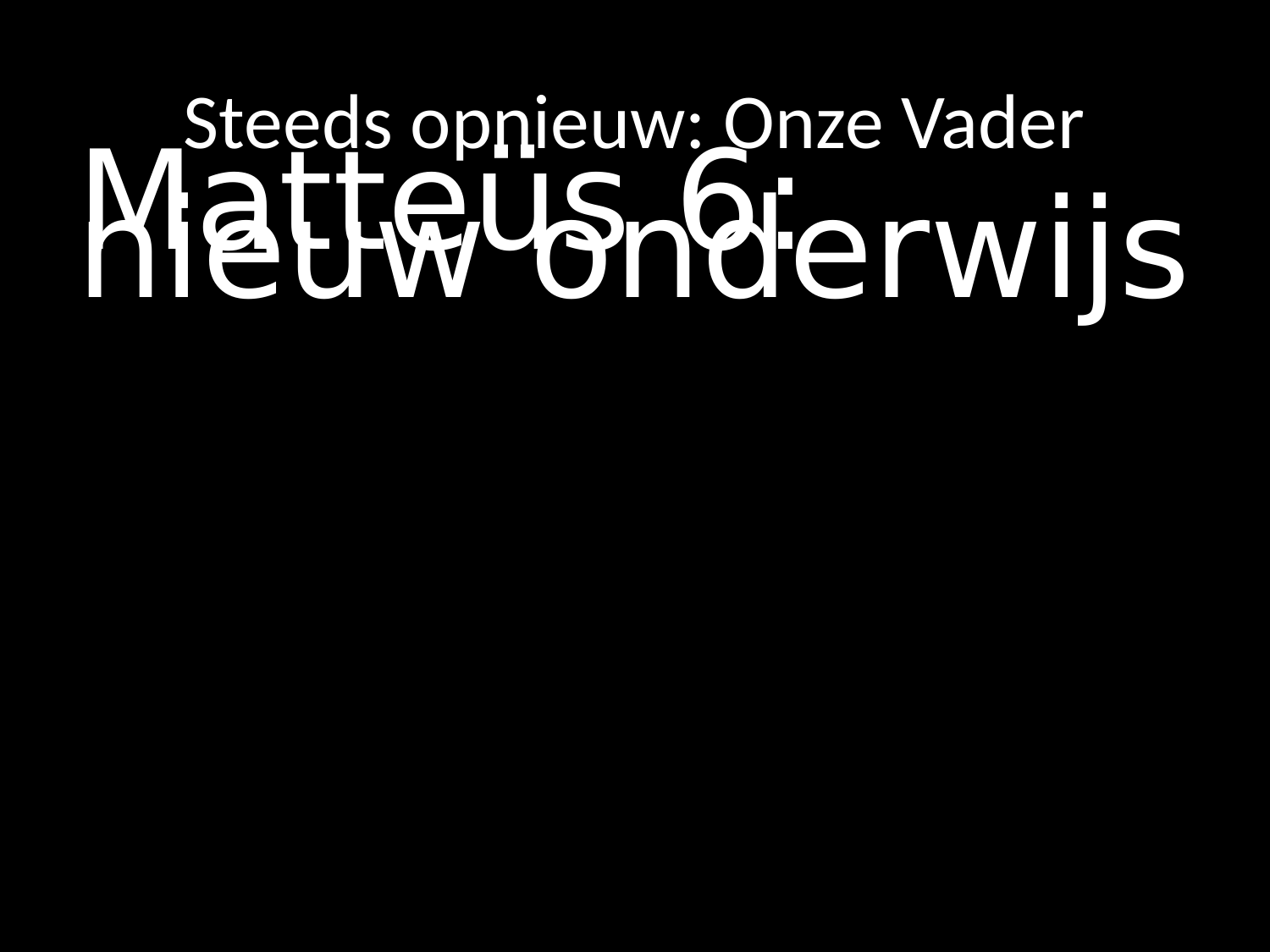

# Steeds opnieuw: Onze Vader
Matteüs 6: nieuw onderwijs